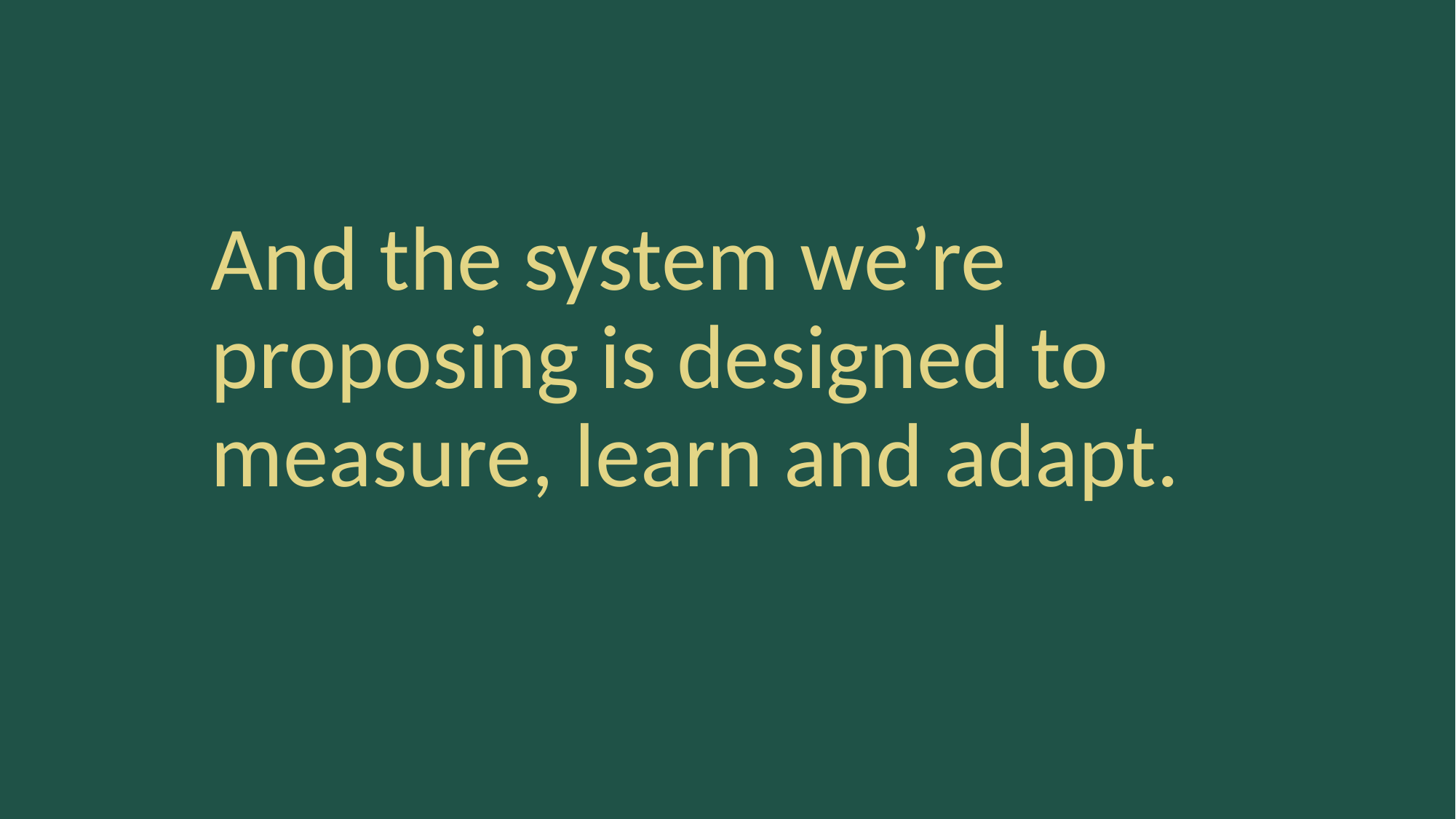

# And the system we’re proposing is designed to measure, learn and adapt.